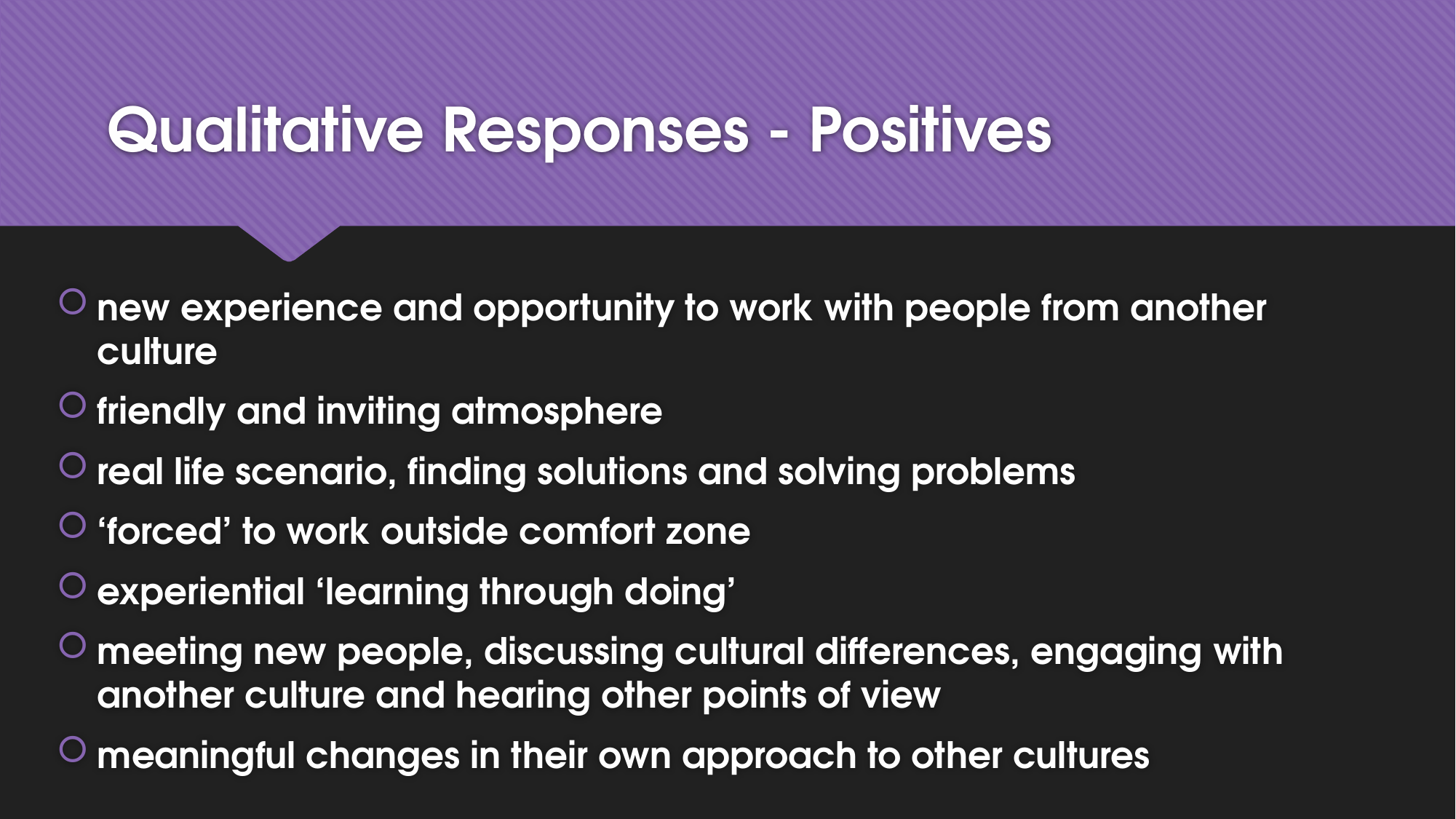

# Qualitative Responses - Positives
new experience and opportunity to work with people from another culture
friendly and inviting atmosphere
real life scenario, finding solutions and solving problems
‘forced’ to work outside comfort zone
experiential ‘learning through doing’
meeting new people, discussing cultural differences, engaging with another culture and hearing other points of view
meaningful changes in their own approach to other cultures